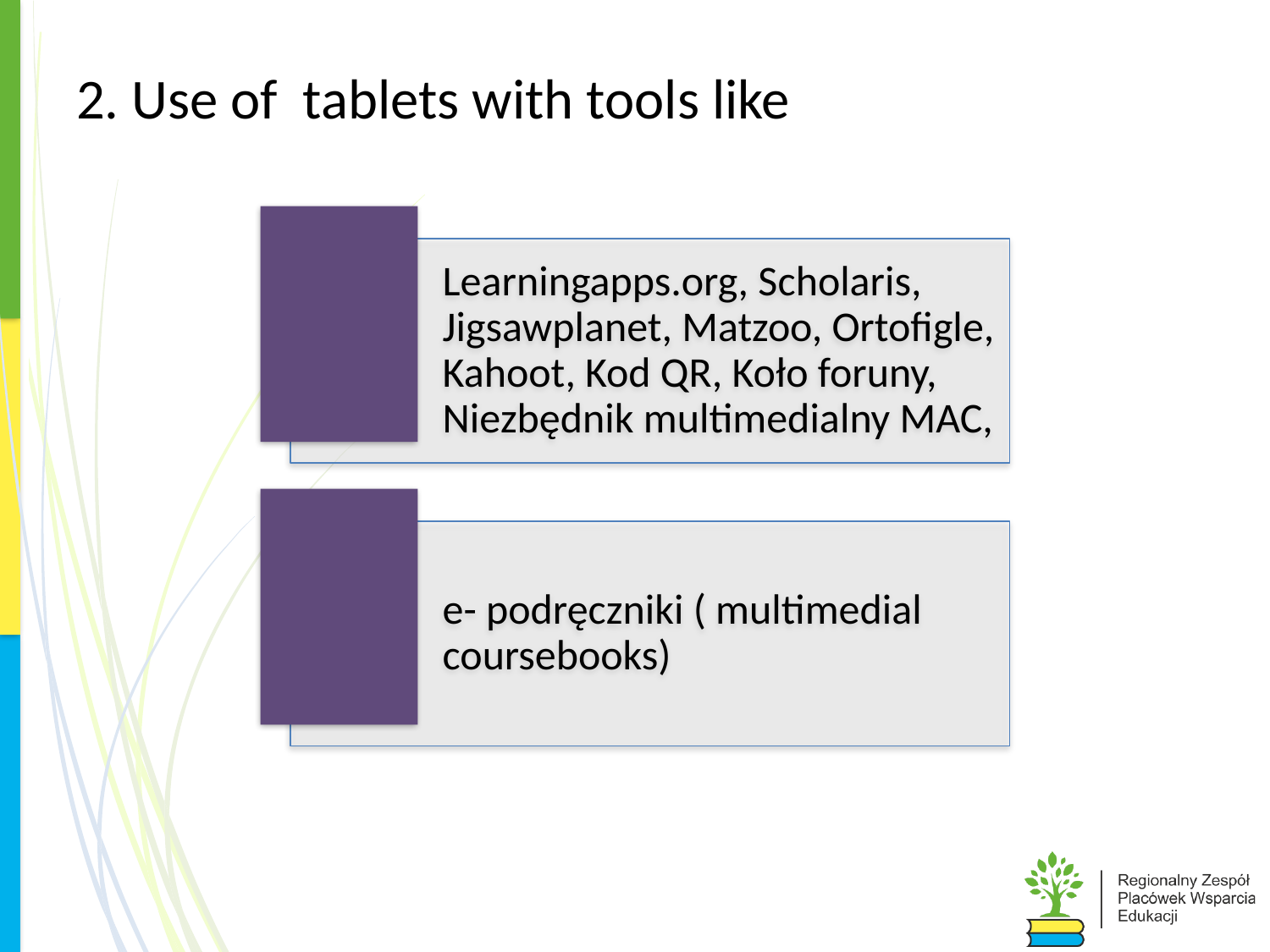

2. Use of  tablets with tools like

Learningapps.org, Scholaris, Jigsawplanet, Matzoo, Ortofigle, Kahoot, Kod QR, Koło foruny, Niezbędnik multimedialny MAC,
e- podręczniki ( multimedial  coursebooks)